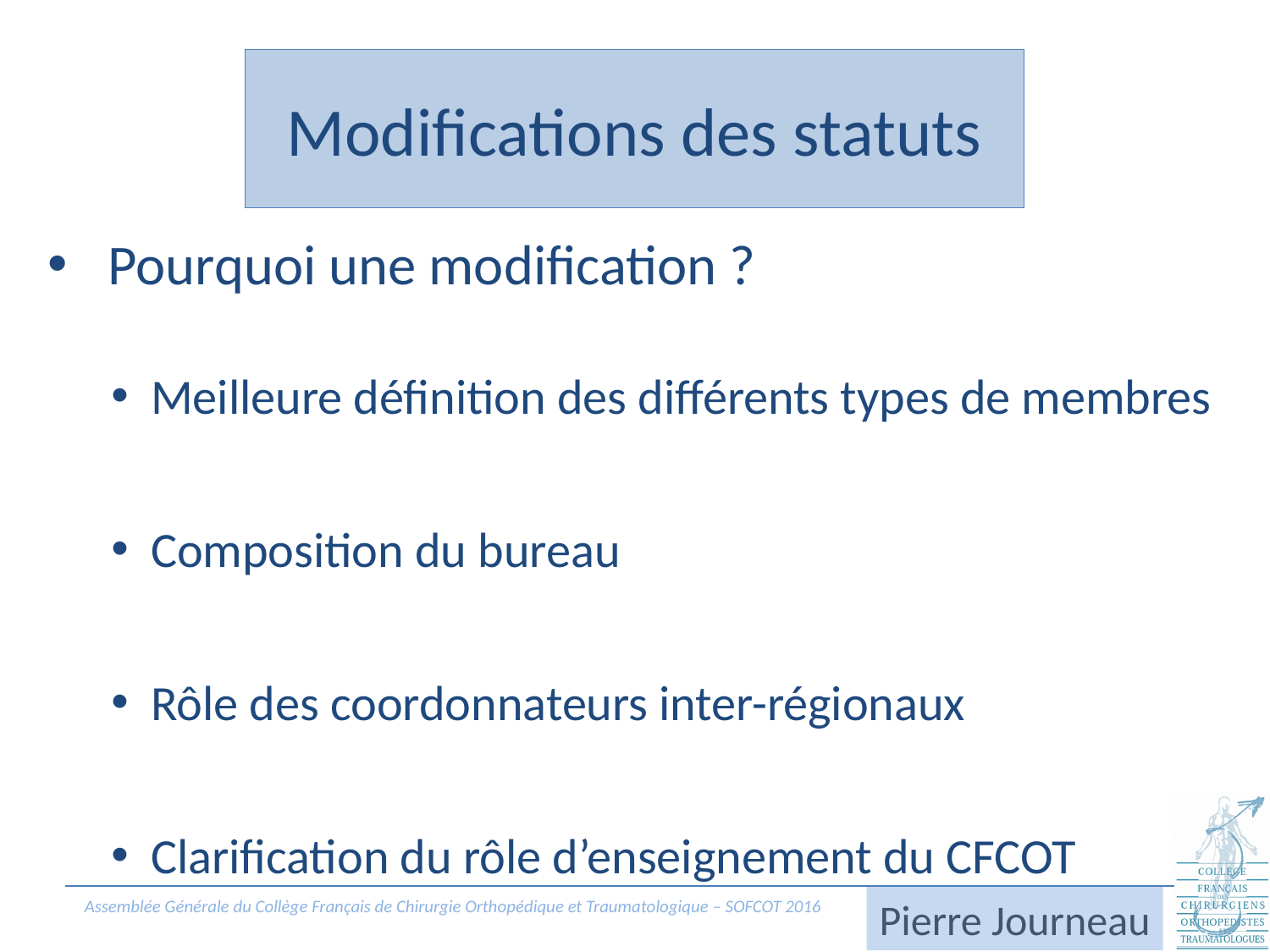

# Modifications des statuts
 Pourquoi une modification ?

Meilleure définition des différents types de membres

Composition du bureau

Rôle des coordonnateurs inter-régionaux

Clarification du rôle d’enseignement du CFCOT

Pierre Journeau